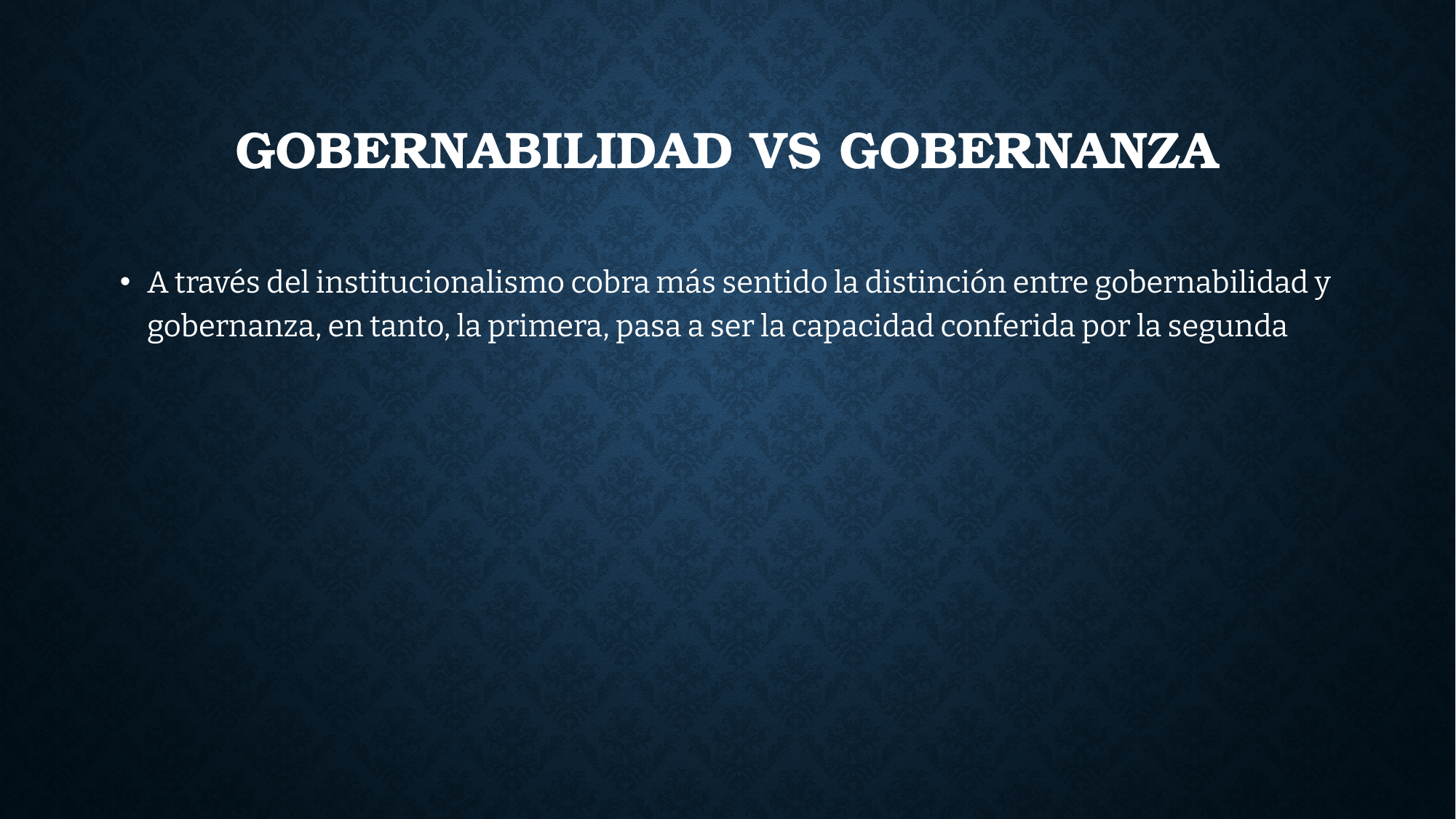

# Gobernabilidad vs gobernanza
A través del institucionalismo cobra más sentido la distinción entre gobernabilidad y gobernanza, en tanto, la primera, pasa a ser la capacidad conferida por la segunda